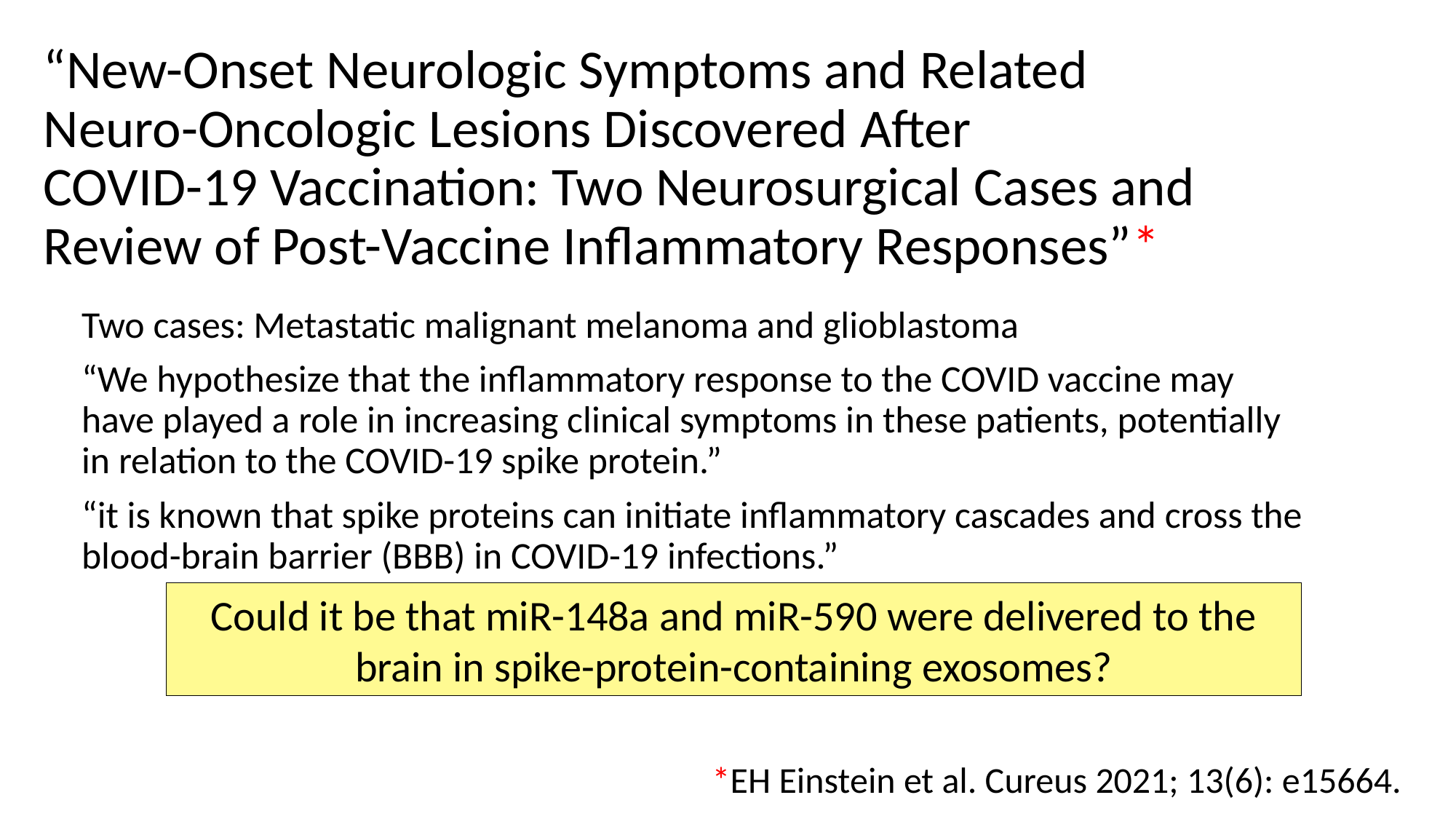

# “New-Onset Neurologic Symptoms and Related    Neuro-Oncologic Lesions Discovered After              COVID-19 Vaccination: Two Neurosurgical Cases and Review of Post-Vaccine Inflammatory Responses”*
Two cases: Metastatic malignant melanoma and glioblastoma
“We hypothesize that the inflammatory response to the COVID vaccine may have played a role in increasing clinical symptoms in these patients, potentially in relation to the COVID-19 spike protein.”
“it is known that spike proteins can initiate inflammatory cascades and cross the blood-brain barrier (BBB) in COVID-19 infections.”
Could it be that miR-148a and miR-590 were delivered to the brain in spike-protein-containing exosomes?
*EH Einstein et al. Cureus 2021; 13(6): e15664.